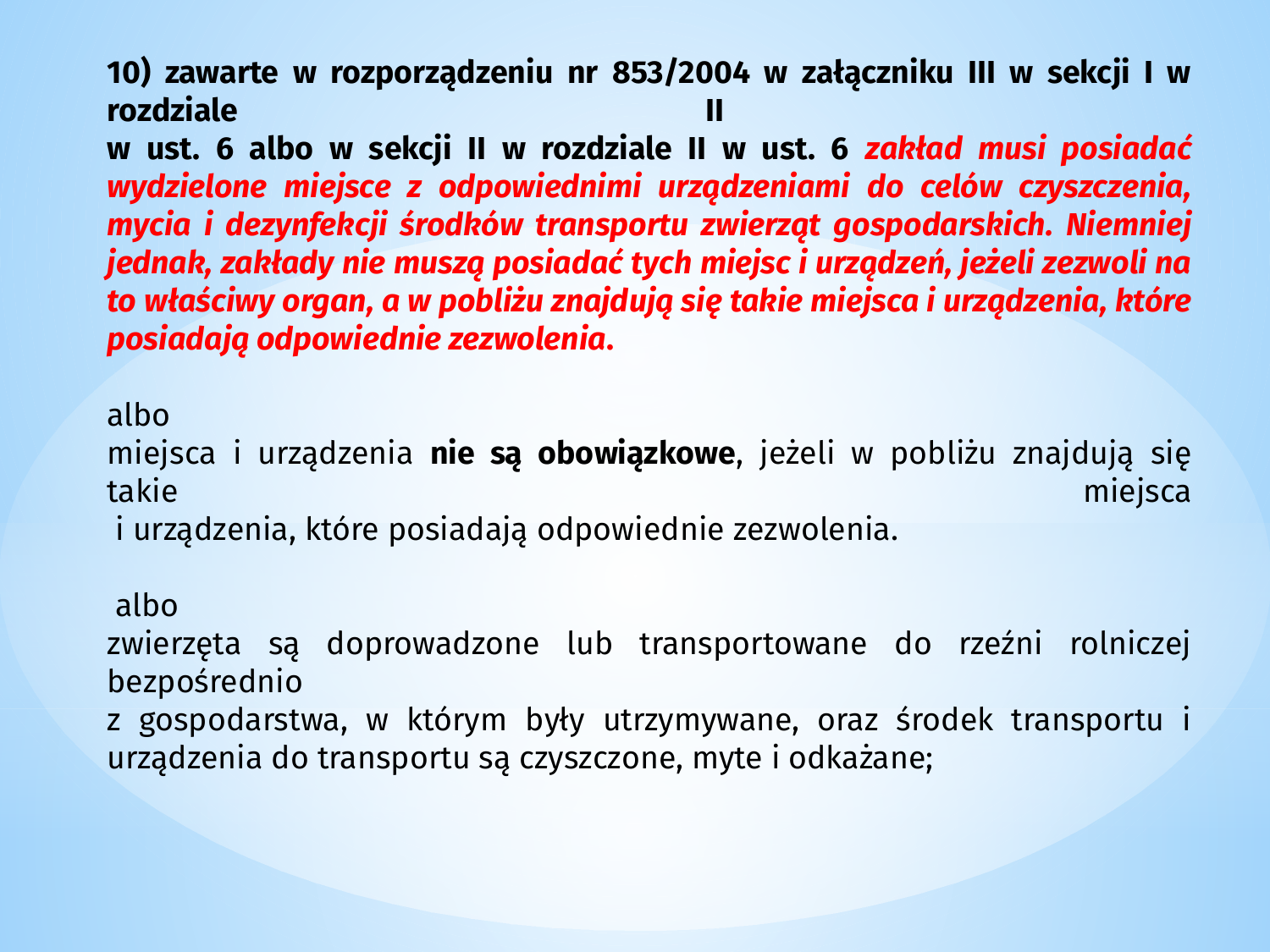

10) zawarte w rozporządzeniu nr 853/2004 w załączniku III w sekcji I w rozdziale II
w ust. 6 albo w sekcji II w rozdziale II w ust. 6 zakład musi posiadać wydzielone miejsce z odpowiednimi urządzeniami do celów czyszczenia, mycia i dezynfekcji środków transportu zwierząt gospodarskich. Niemniej jednak, zakłady nie muszą posiadać tych miejsc i urządzeń, jeżeli zezwoli na to właściwy organ, a w pobliżu znajdują się takie miejsca i urządzenia, które posiadają odpowiednie zezwolenia.

albo
miejsca i urządzenia nie są obowiązkowe, jeżeli w pobliżu znajdują się takie miejsca
 i urządzenia, które posiadają odpowiednie zezwolenia.

 albo
zwierzęta są doprowadzone lub transportowane do rzeźni rolniczej bezpośrednio
z gospodarstwa, w którym były utrzymywane, oraz środek transportu i urządzenia do transportu są czyszczone, myte i odkażane;